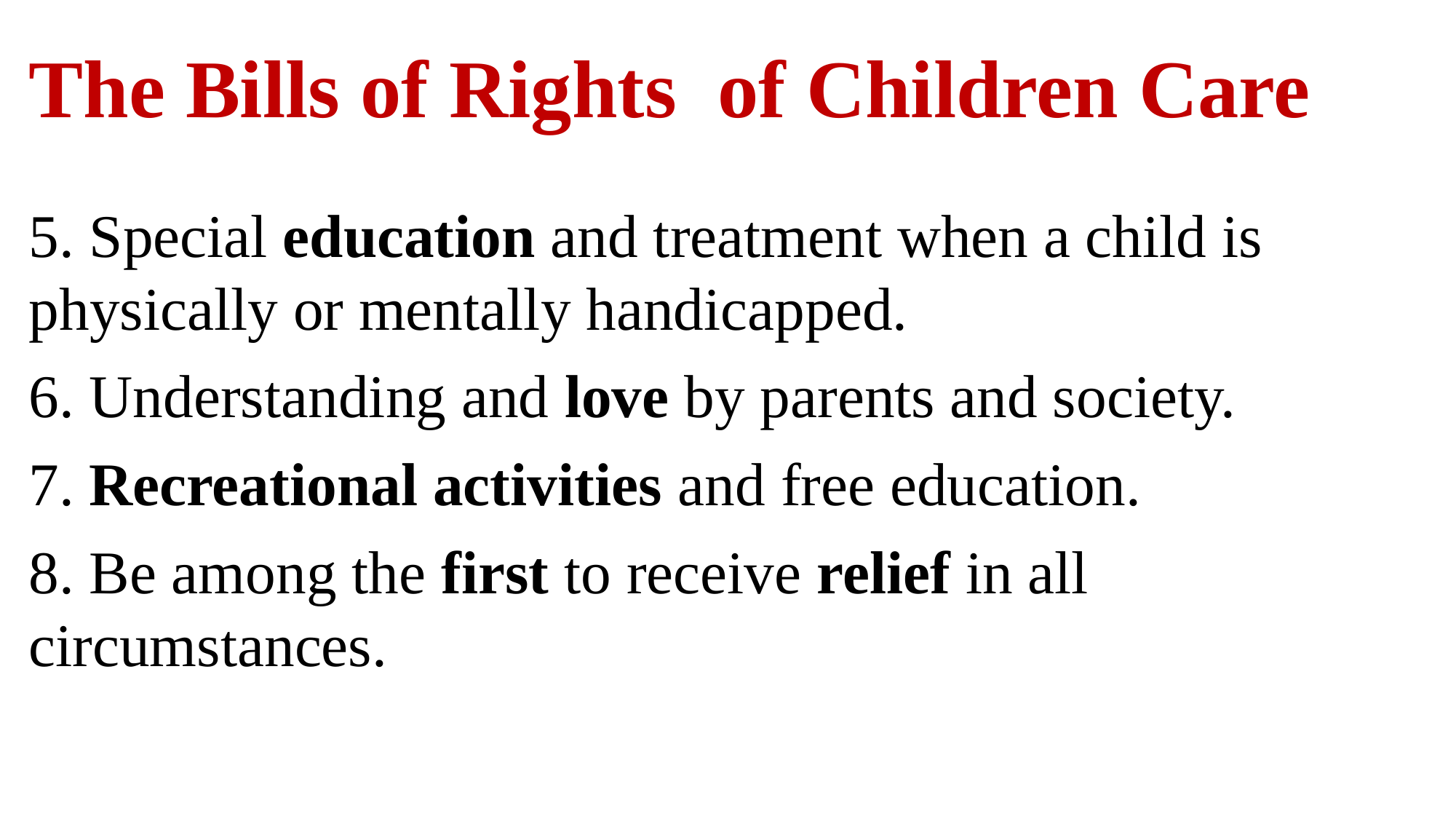

# The Bills of Rights  of Children Care
5. Special education and treatment when a child is physically or mentally handicapped.
6. Understanding and love by parents and society.
7. Recreational activities and free education.
8. Be among the first to receive relief in all circumstances.